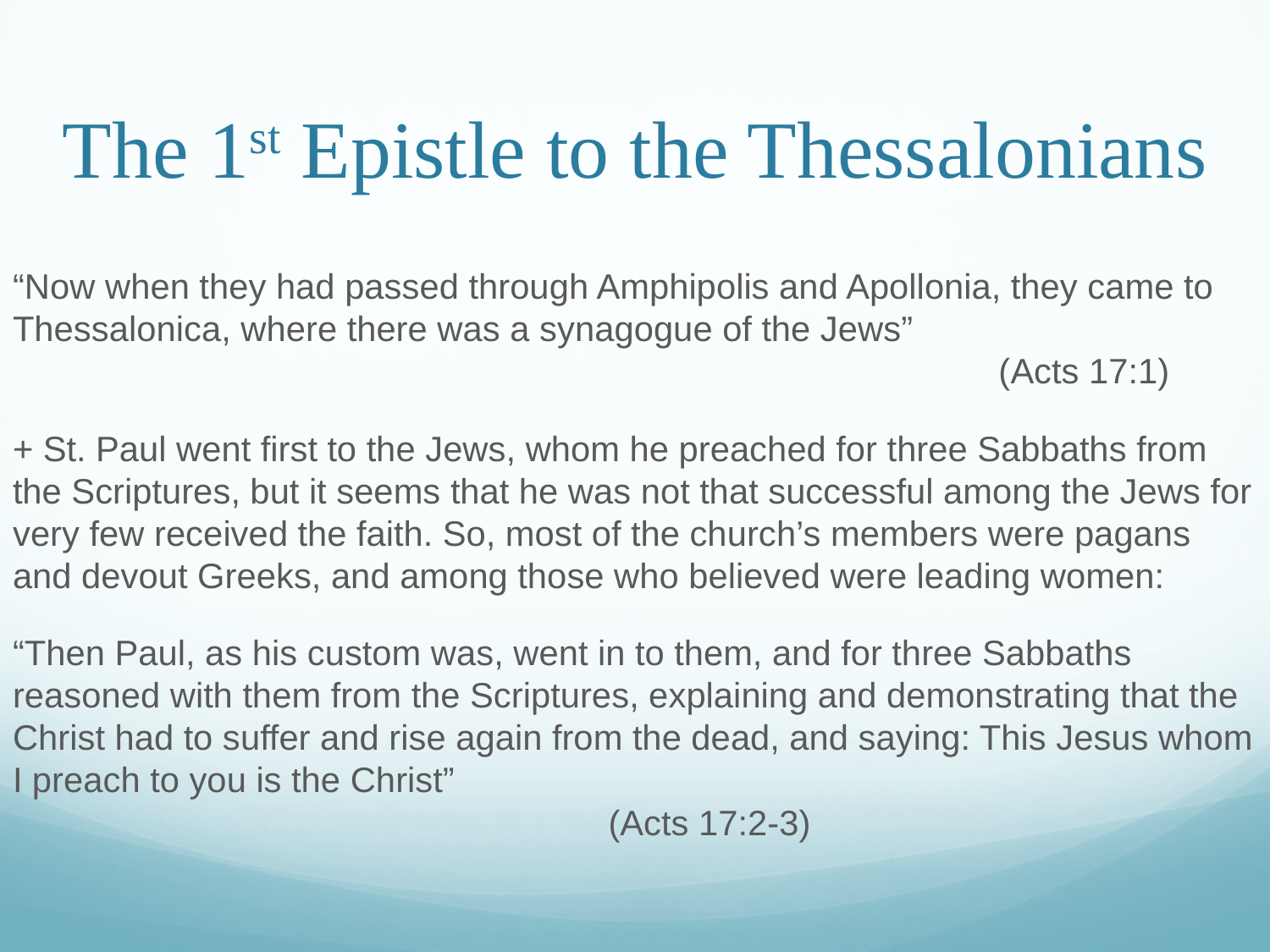

# The 1st Epistle to the Thessalonians
“Now when they had passed through Amphipolis and Apollonia, they came to Thessalonica, where there was a synagogue of the Jews”								                       (Acts 17:1)
+ St. Paul went first to the Jews, whom he preached for three Sabbaths from the Scriptures, but it seems that he was not that successful among the Jews for very few received the faith. So, most of the church’s members were pagans and devout Greeks, and among those who believed were leading women:
“Then Paul, as his custom was, went in to them, and for three Sabbaths reasoned with them from the Scriptures, explaining and demonstrating that the Christ had to suffer and rise again from the dead, and saying: This Jesus whom I preach to you is the Christ”										         (Acts 17:2-3)